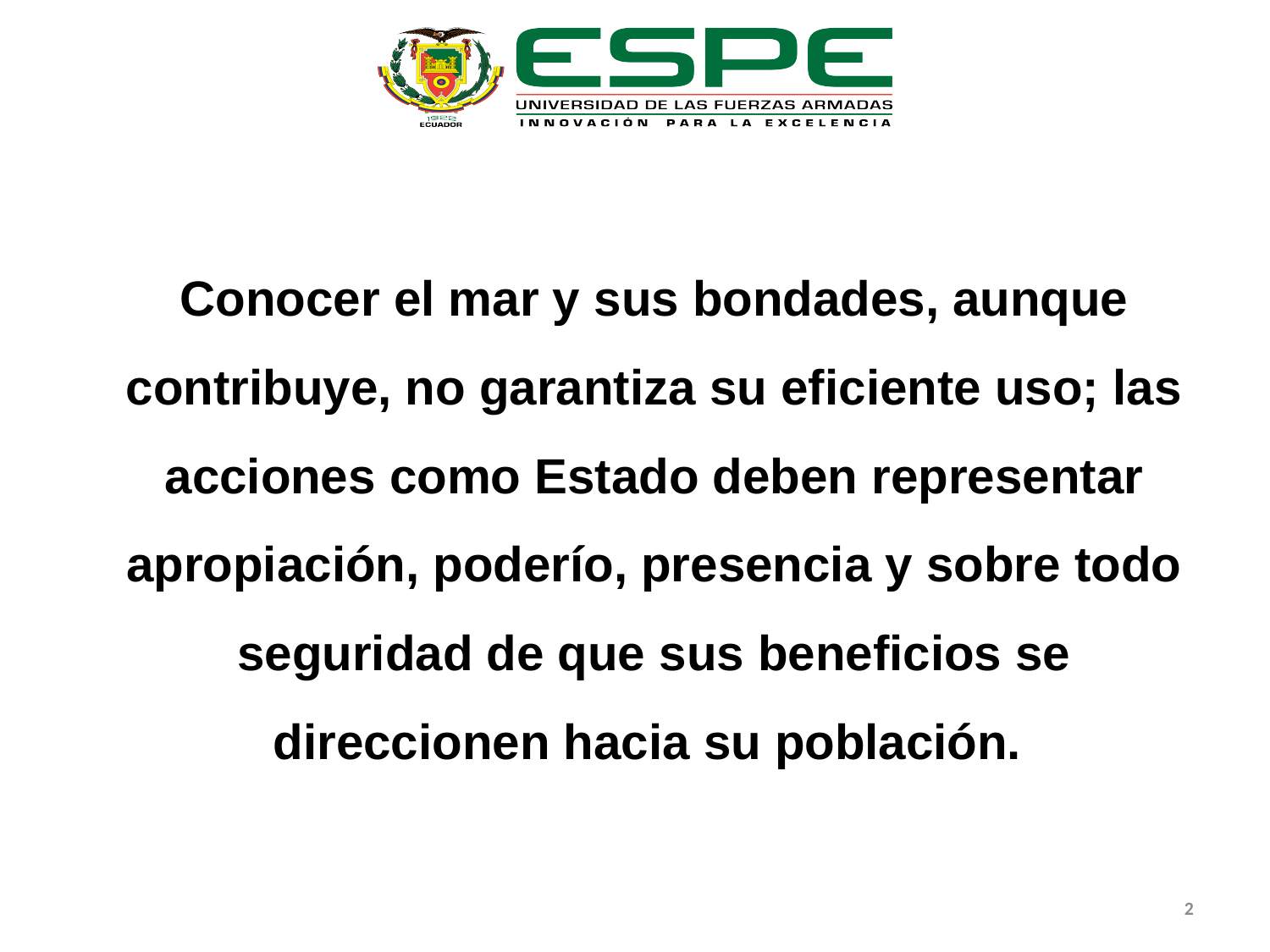

Conocer el mar y sus bondades, aunque contribuye, no garantiza su eficiente uso; las acciones como Estado deben representar apropiación, poderío, presencia y sobre todo seguridad de que sus beneficios se direccionen hacia su población.
2